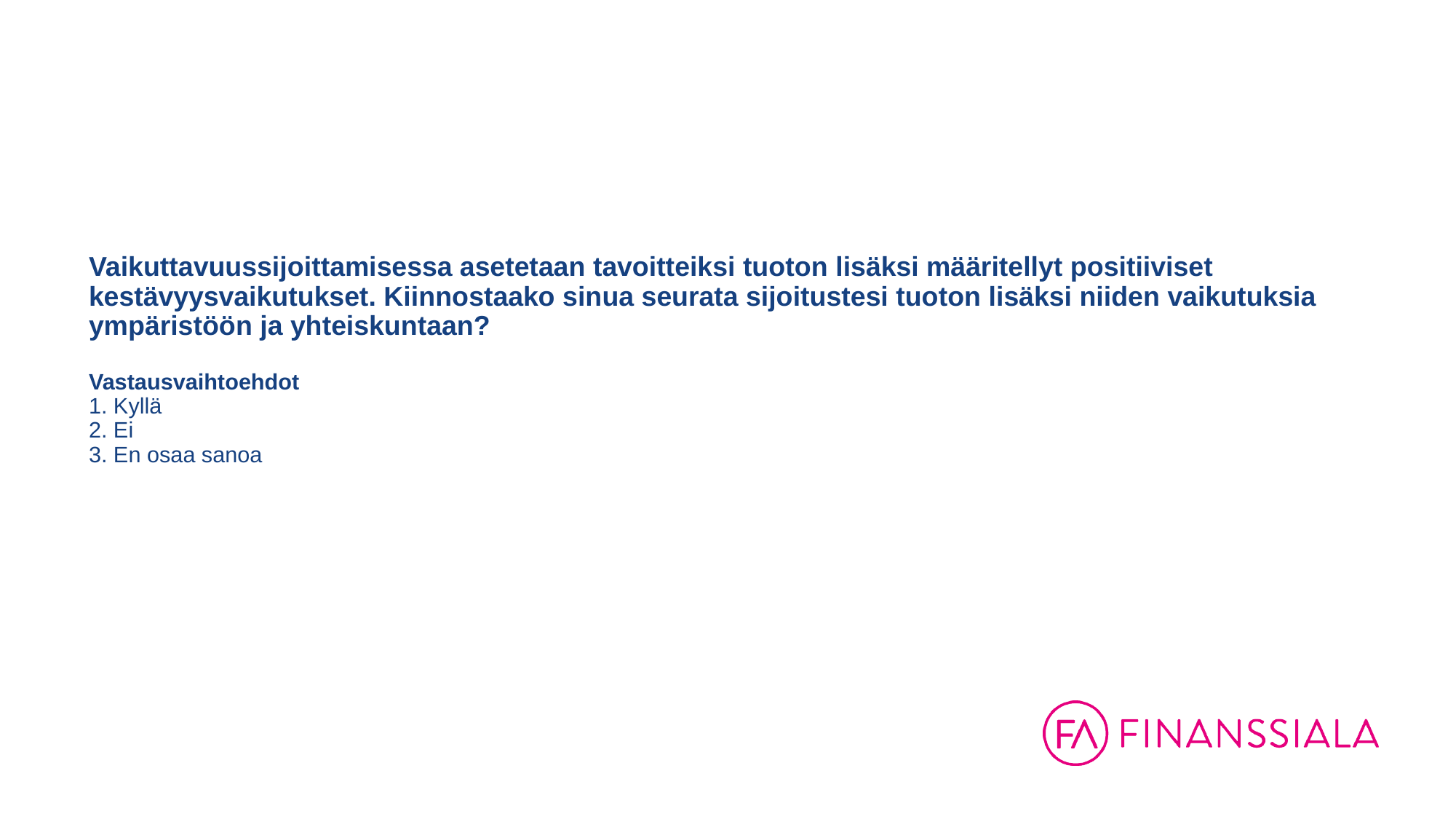

# Vaikuttavuussijoittamisessa asetetaan tavoitteiksi tuoton lisäksi määritellyt positiiviset kestävyysvaikutukset. Kiinnostaako sinua seurata sijoitustesi tuoton lisäksi niiden vaikutuksia ympäristöön ja yhteiskuntaan? Vastausvaihtoehdot 1. Kyllä 2. Ei 3. En osaa sanoa